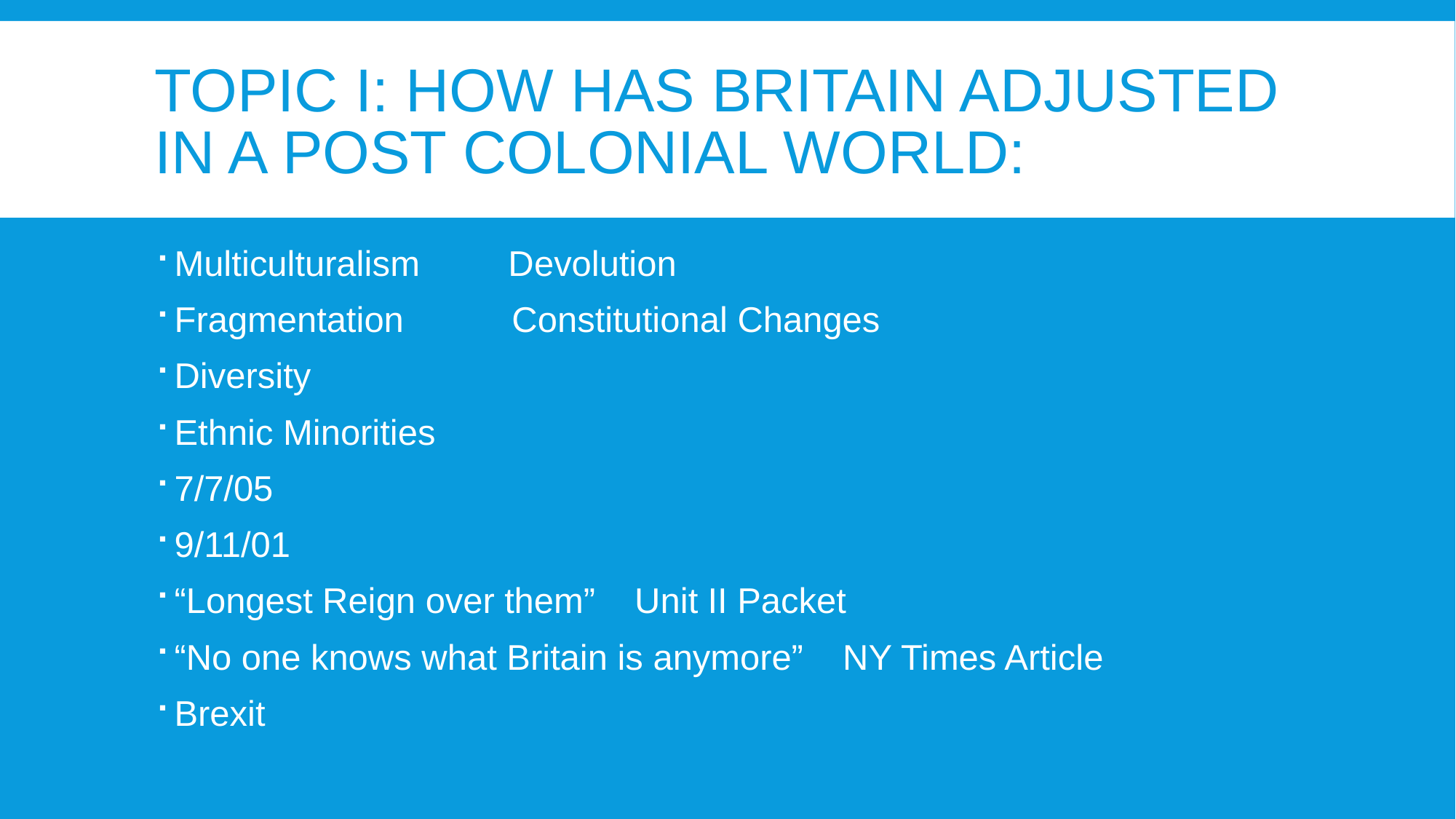

# Topic I: How has Britain adjusted in a post colonial World:
Multiculturalism         Devolution
Fragmentation           Constitutional Changes
Diversity
Ethnic Minorities
7/7/05
9/11/01
“Longest Reign over them”    Unit II Packet
“No one knows what Britain is anymore”    NY Times Article
Brexit